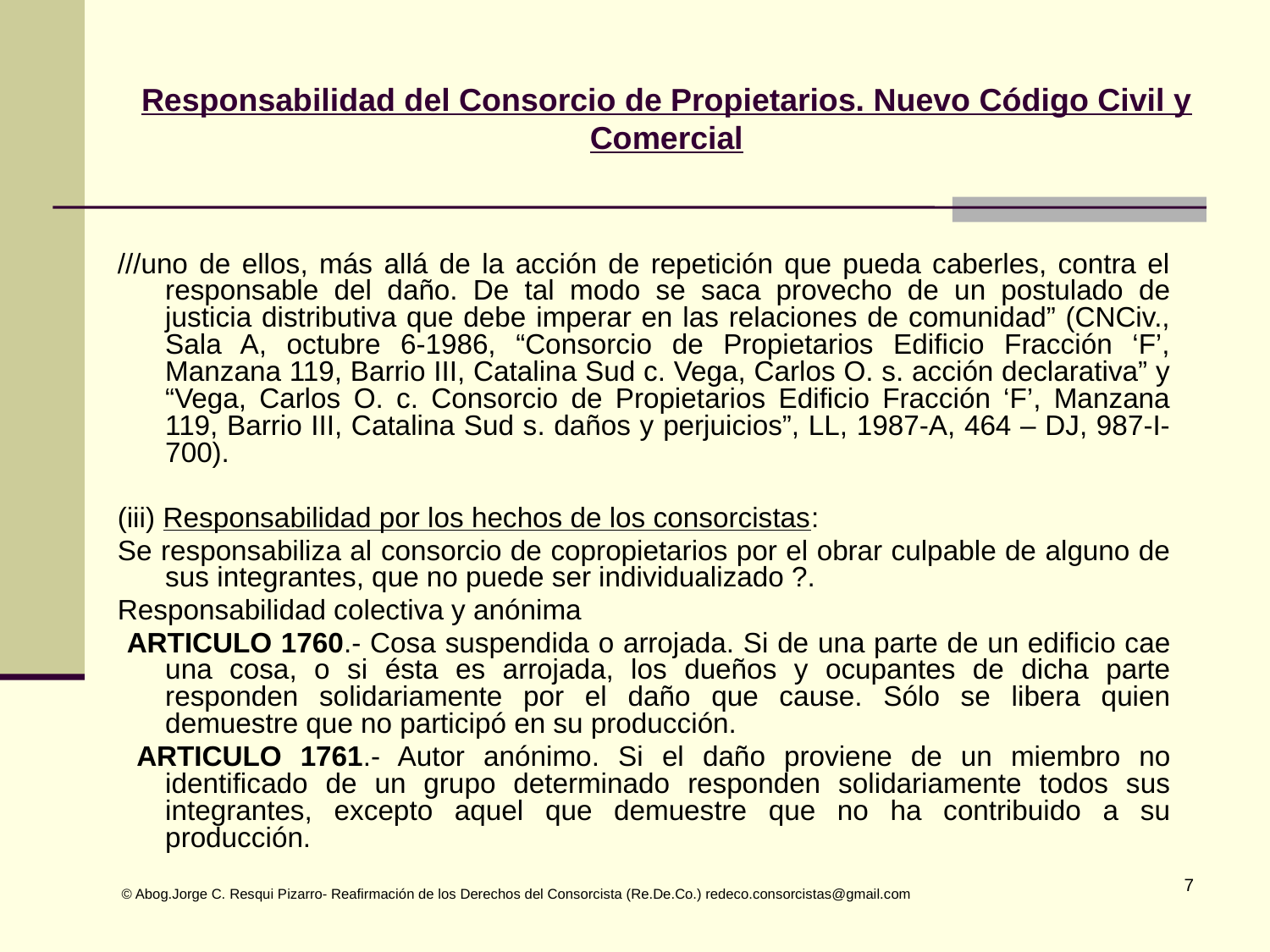

# Responsabilidad del Consorcio de Propietarios. Nuevo Código Civil y Comercial

///uno de ellos, más allá de la acción de repetición que pueda caberles, contra el responsable del daño. De tal modo se saca provecho de un postulado de justicia distributiva que debe imperar en las relaciones de comunidad” (CNCiv., Sala A, octubre 6-1986, “Consorcio de Propietarios Edificio Fracción ‘F’, Manzana 119, Barrio III, Catalina Sud c. Vega, Carlos O. s. acción declarativa” y “Vega, Carlos O. c. Consorcio de Propietarios Edificio Fracción ‘F’, Manzana 119, Barrio III, Catalina Sud s. daños y perjuicios”, LL, 1987-A, 464 – DJ, 987-I-700).

(iii) Responsabilidad por los hechos de los consorcistas:
Se responsabiliza al consorcio de copropietarios por el obrar culpable de alguno de sus integrantes, que no puede ser individualizado ?.
Responsabilidad colectiva y anónima
 ARTICULO 1760.- Cosa suspendida o arrojada. Si de una parte de un edificio cae una cosa, o si ésta es arrojada, los dueños y ocupantes de dicha parte responden solidariamente por el daño que cause. Sólo se libera quien demuestre que no participó en su producción.
 ARTICULO 1761.- Autor anónimo. Si el daño proviene de un miembro no identificado de un grupo determinado responden solidariamente todos sus integrantes, excepto aquel que demuestre que no ha contribuido a su producción.

 © Abog.Jorge C. Resqui Pizarro- Reafirmación de los Derechos del Consorcista (Re.De.Co.) redeco.consorcistas@gmail.com

     © Abog.Jorge C. Resqui Pizarro- Reafirmación de los Derechos del Consorcista (Re.De.Co.) redeco@argentina.com www.redeco-consorcistas.blogspot.com

7